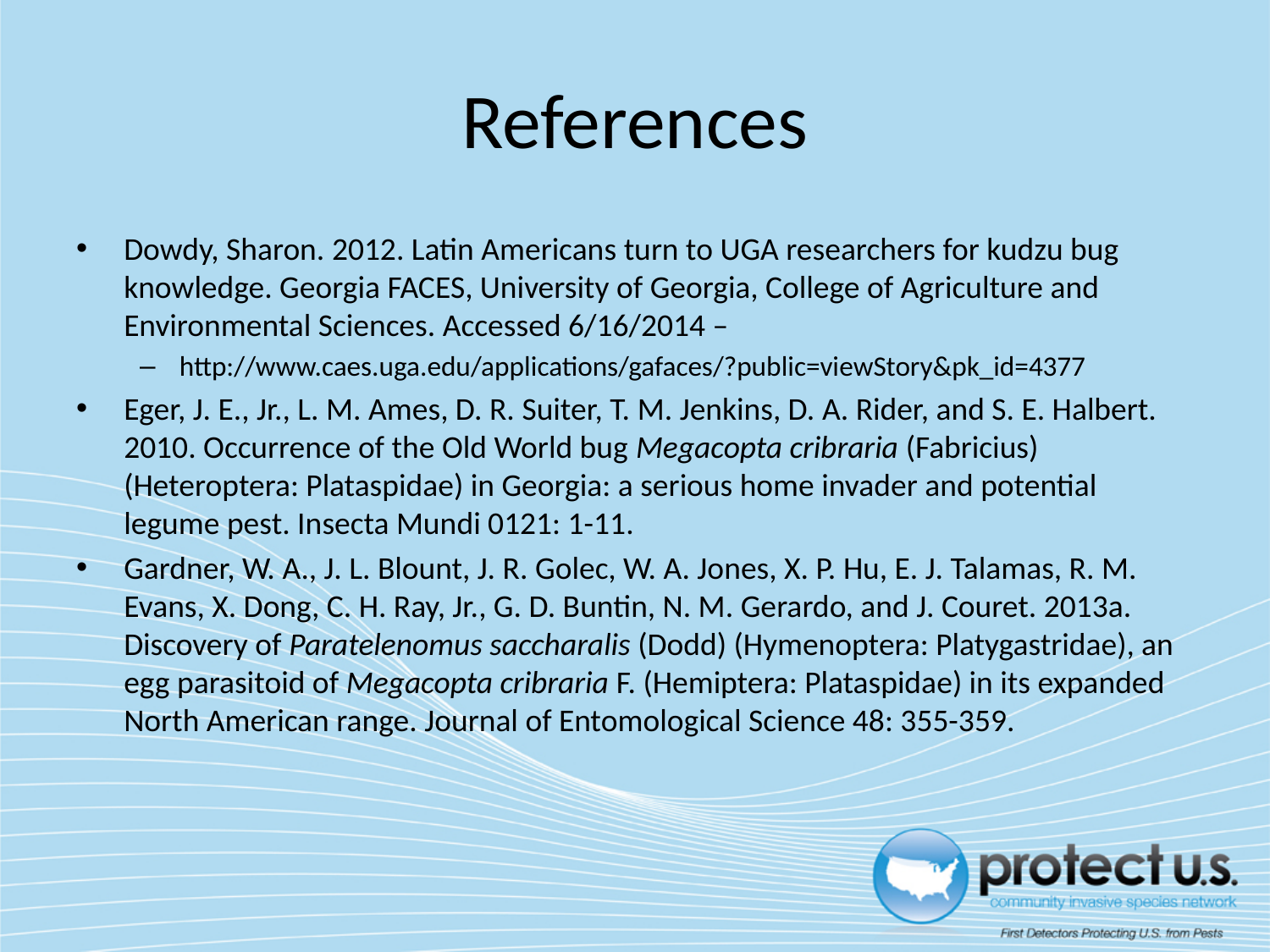

# References
Dowdy, Sharon. 2012. Latin Americans turn to UGA researchers for kudzu bug knowledge. Georgia FACES, University of Georgia, College of Agriculture and Environmental Sciences. Accessed 6/16/2014 –
http://www.caes.uga.edu/applications/gafaces/?public=viewStory&pk_id=4377
Eger, J. E., Jr., L. M. Ames, D. R. Suiter, T. M. Jenkins, D. A. Rider, and S. E. Halbert. 2010. Occurrence of the Old World bug Megacopta cribraria (Fabricius) (Heteroptera: Plataspidae) in Georgia: a serious home invader and potential legume pest. Insecta Mundi 0121: 1-11.
Gardner, W. A., J. L. Blount, J. R. Golec, W. A. Jones, X. P. Hu, E. J. Talamas, R. M. Evans, X. Dong, C. H. Ray, Jr., G. D. Buntin, N. M. Gerardo, and J. Couret. 2013a. Discovery of Paratelenomus saccharalis (Dodd) (Hymenoptera: Platygastridae), an egg parasitoid of Megacopta cribraria F. (Hemiptera: Plataspidae) in its expanded North American range. Journal of Entomological Science 48: 355-359.